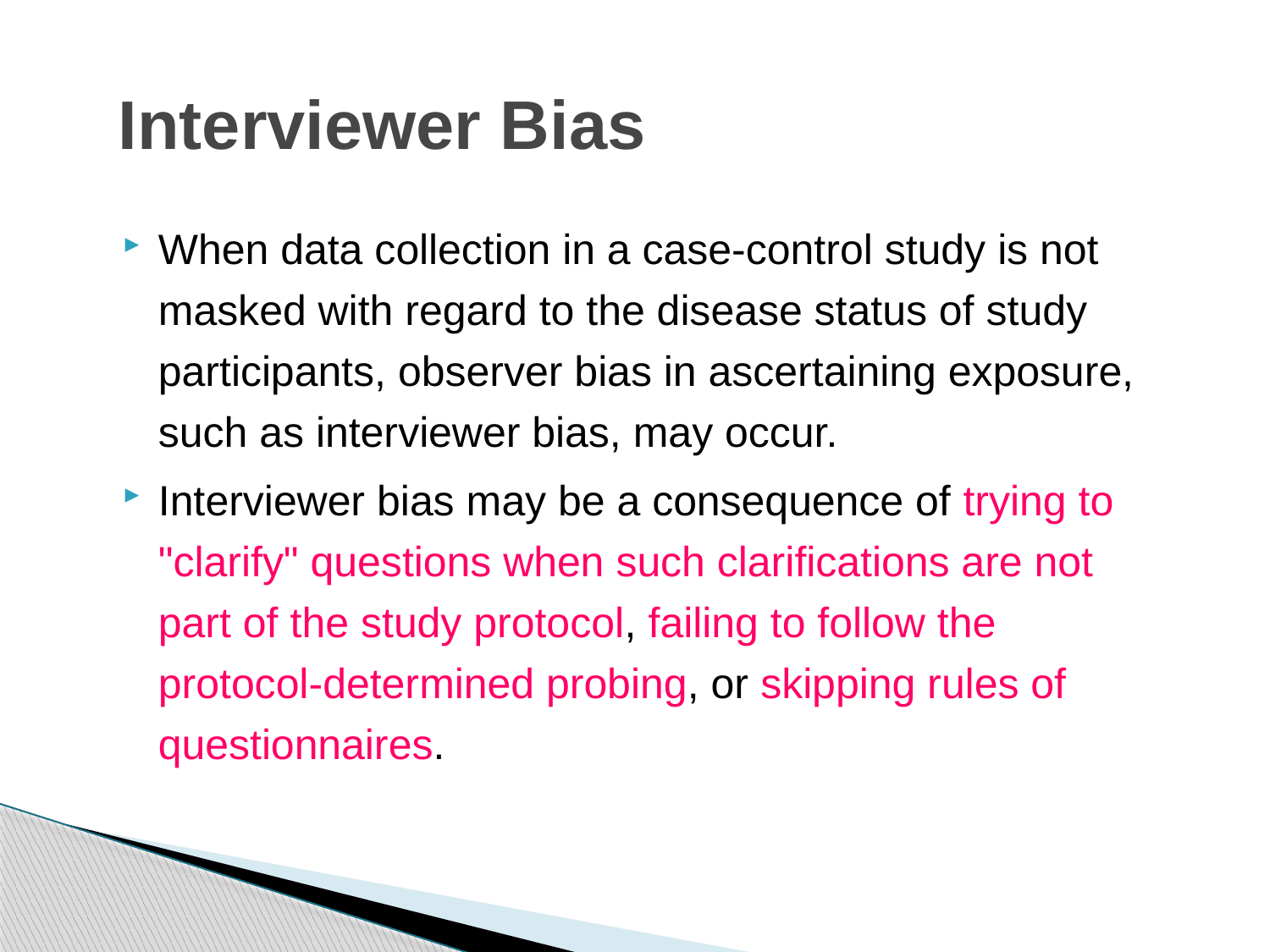

# Interviewer Bias
When data collection in a case-control study is not masked with regard to the disease status of study participants, observer bias in ascertaining exposure, such as interviewer bias, may occur.
Interviewer bias may be a consequence of trying to "clarify" questions when such clarifications are not part of the study protocol, failing to follow the protocol-determined probing, or skipping rules of questionnaires.